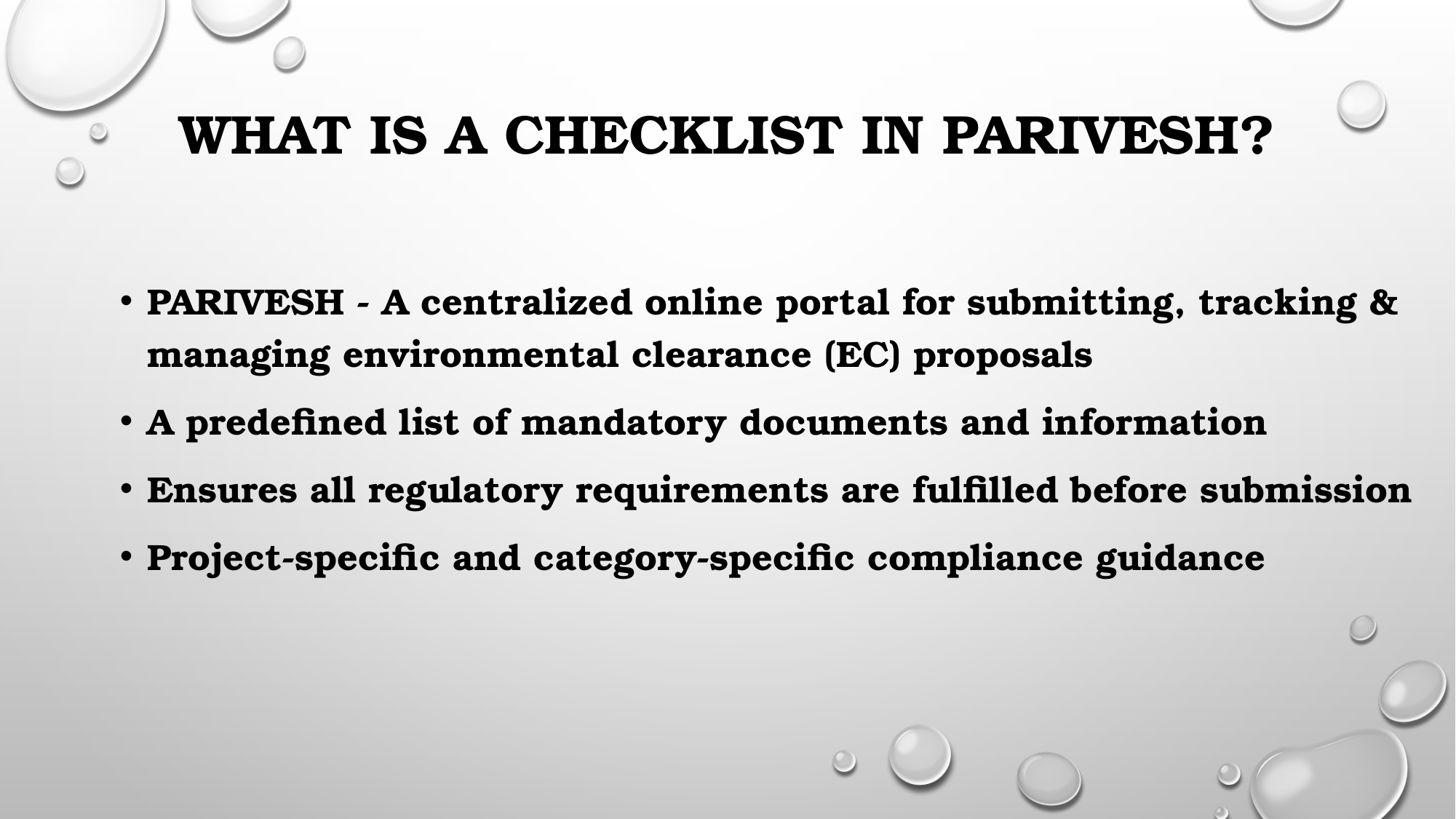

# What is a Checklist in PARIVESH?
PARIVESH - A centralized online portal for submitting, tracking & managing environmental clearance (EC) proposals
A predefined list of mandatory documents and information
Ensures all regulatory requirements are fulfilled before submission
Project-specific and category-specific compliance guidance